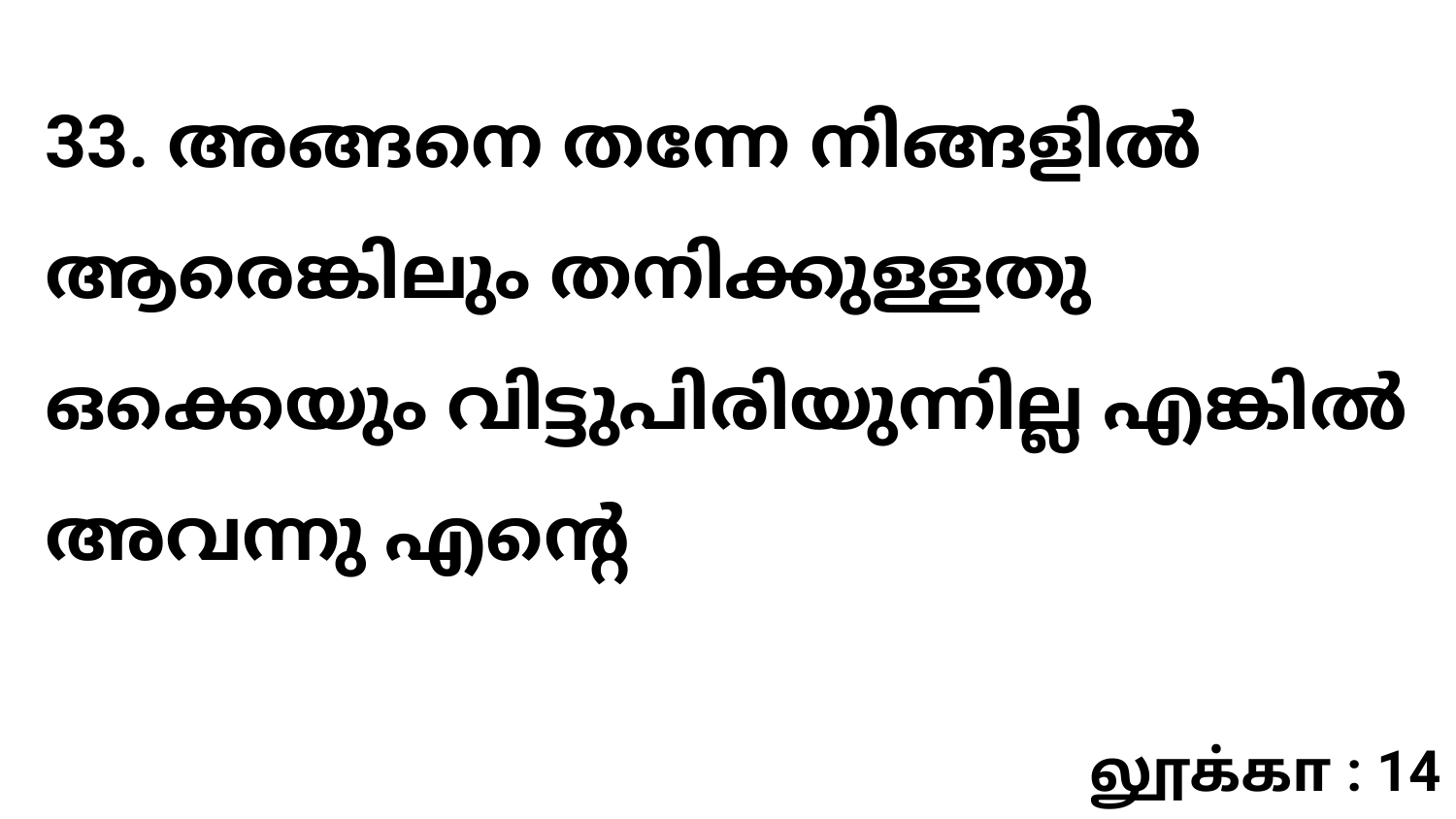

33. അങ്ങനെ തന്നേ നിങ്ങളിൽ ആരെങ്കിലും തനിക്കുള്ളതു ഒക്കെയും വിട്ടുപിരിയുന്നില്ല എങ്കിൽ അവന്നു എന്റെ
லூக்கா : 14